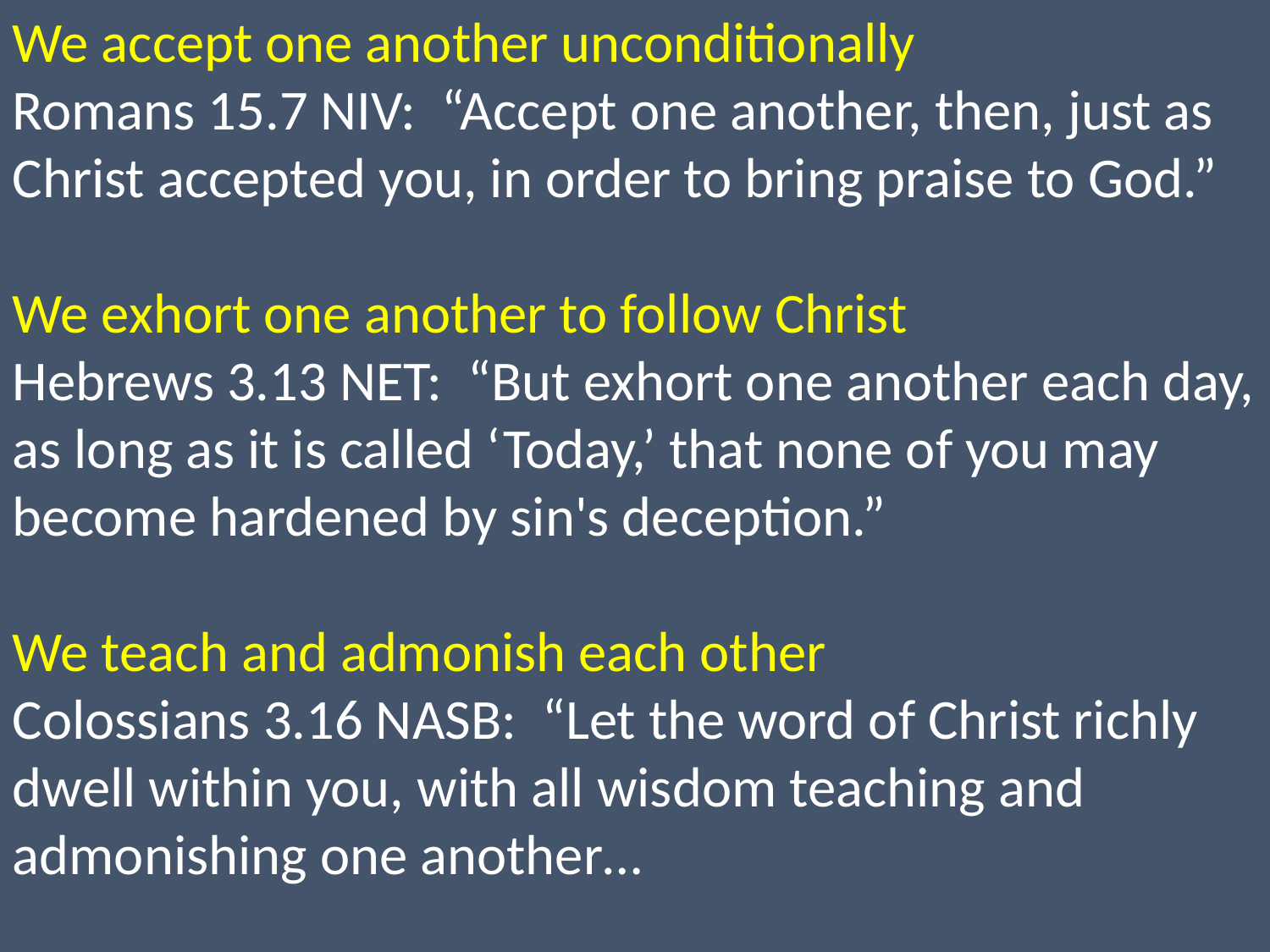

We accept one another unconditionally
Romans 15.7 NIV:  “Accept one another, then, just as Christ accepted you, in order to bring praise to God.”

We exhort one another to follow Christ
Hebrews 3.13 NET:  “But exhort one another each day, as long as it is called ‘Today,’ that none of you may become hardened by sin's deception.”

We teach and admonish each other
Colossians 3.16 NASB:  “Let the word of Christ richly dwell within you, with all wisdom teaching and admonishing one another…